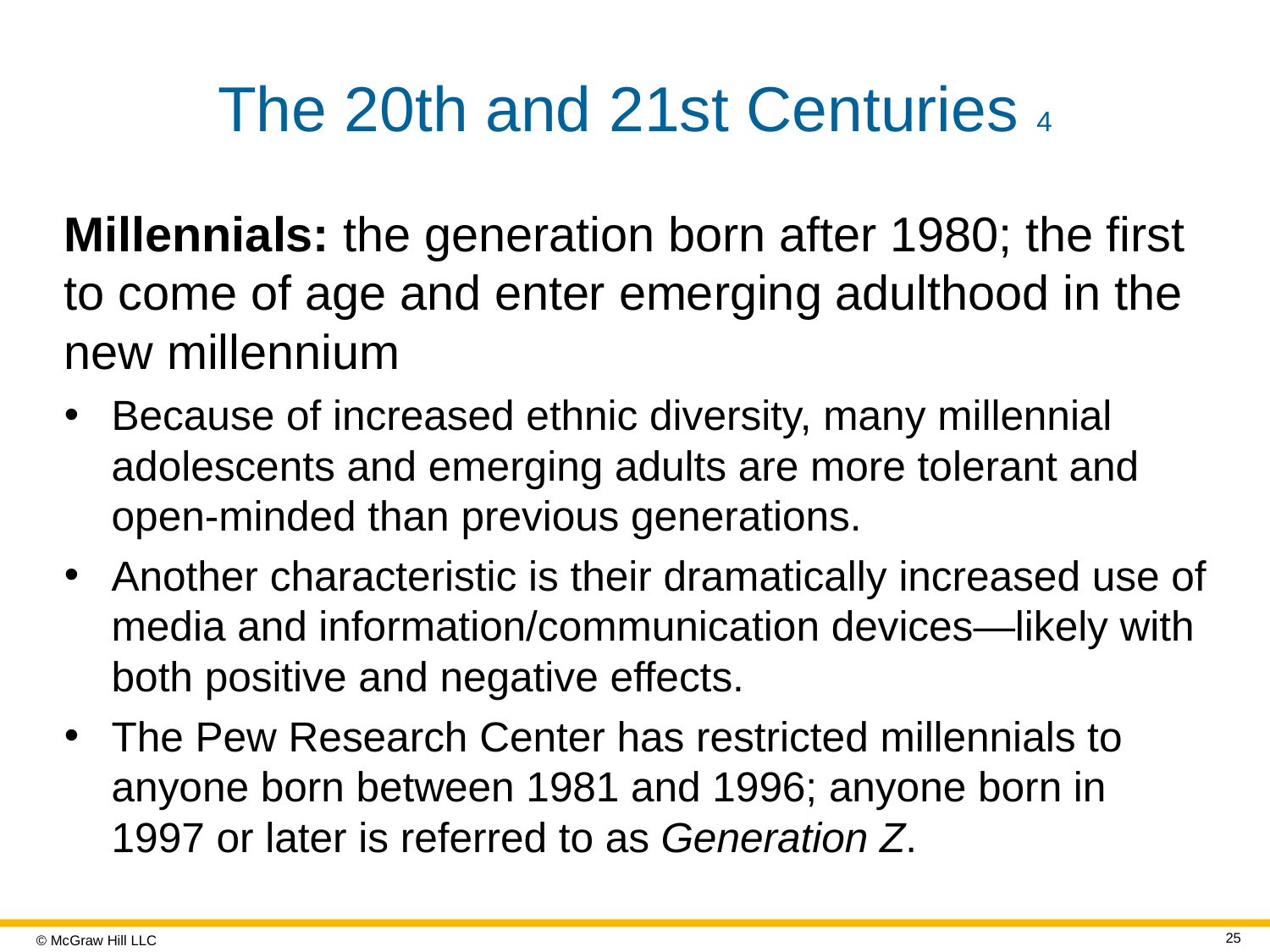

# The 20th and 21st Centuries 4
Millennials: the generation born after 1980; the first to come of age and enter emerging adulthood in the new millennium
Because of increased ethnic diversity, many millennial adolescents and emerging adults are more tolerant and open-minded than previous generations.
Another characteristic is their dramatically increased use of media and information/communication devices—likely with both positive and negative effects.
The Pew Research Center has restricted millennials to anyone born between 1981 and 1996; anyone born in 1997 or later is referred to as Generation Z.
25